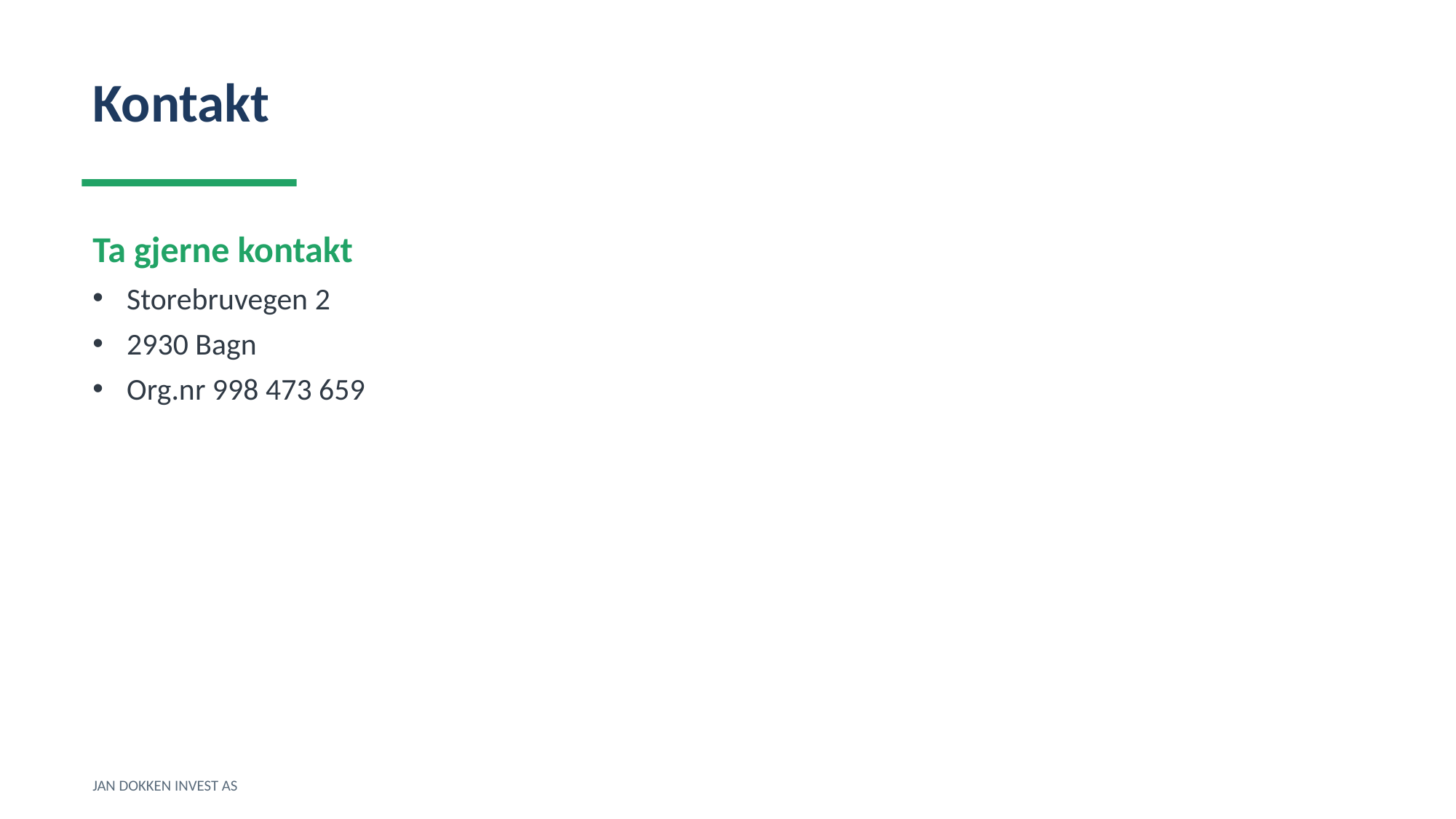

Kontakt

Ta gjerne kontakt
Storebruvegen 2
2930 Bagn
Org.nr 998 473 659
JAN DOKKEN INVEST AS